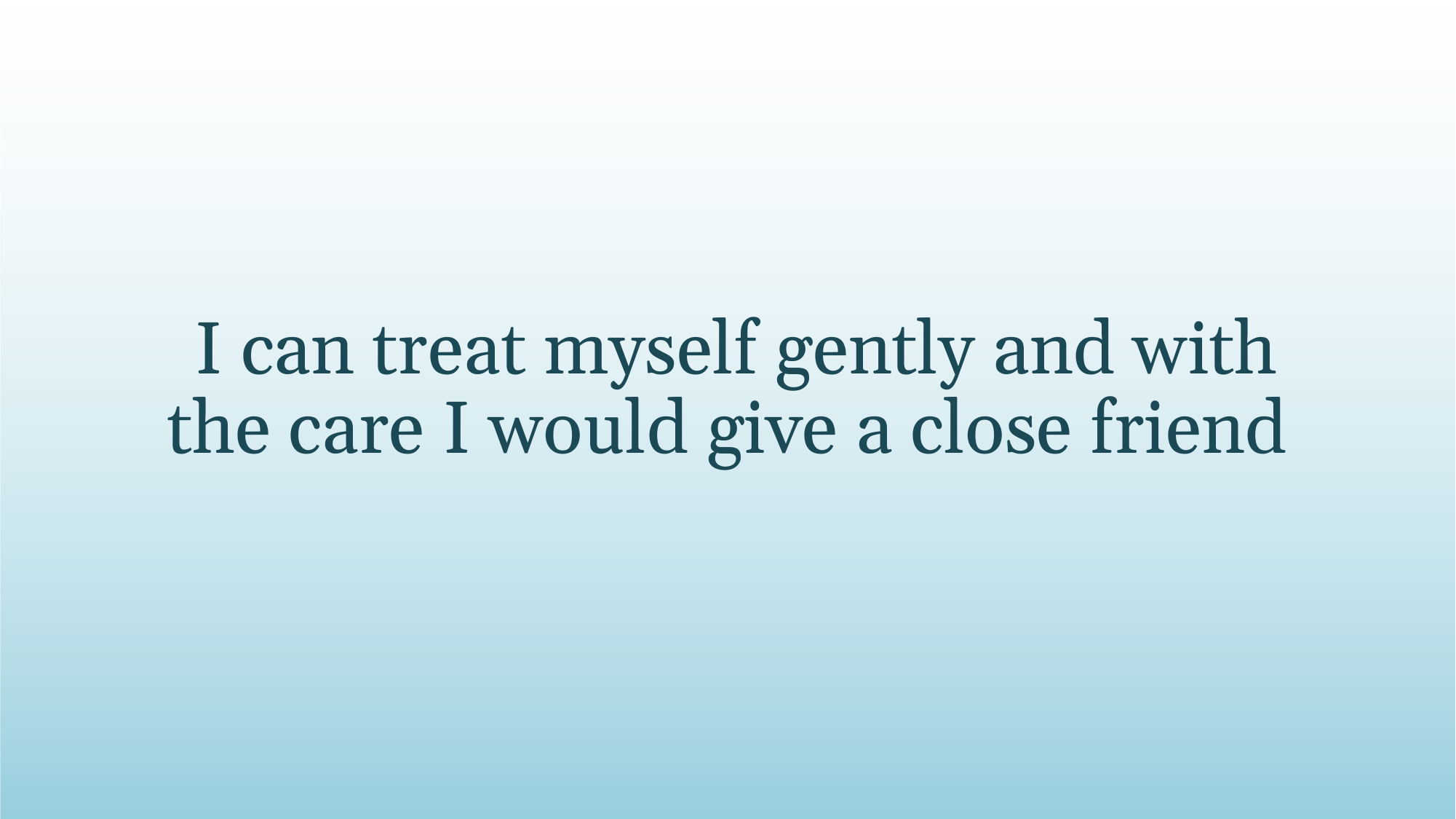

# I can treat myself gently and with the care I would give a close friend